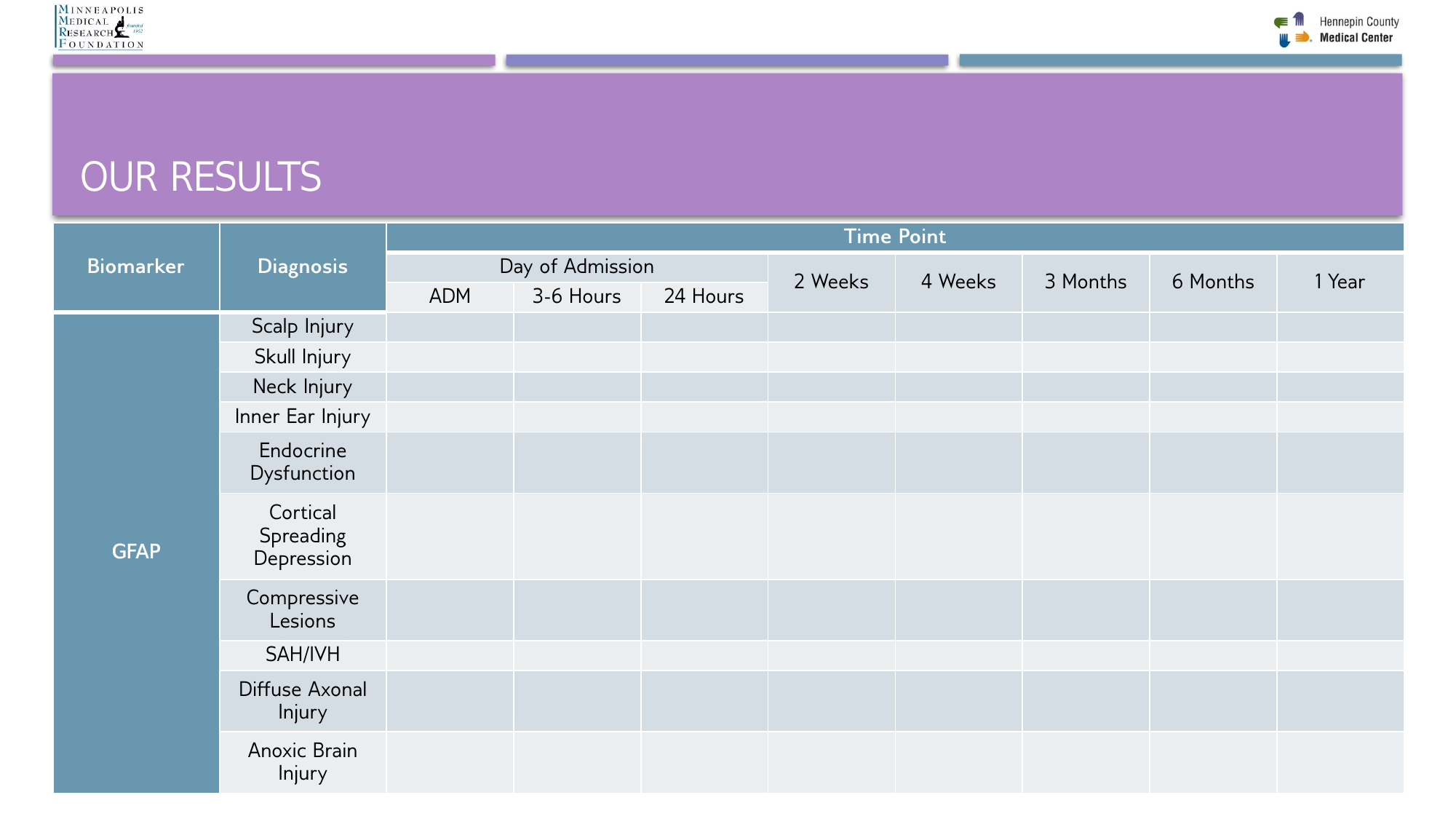

# Our results
| Biomarker | Diagnosis | Time Point |  |  |  |  |  |  |  |
| --- | --- | --- | --- | --- | --- | --- | --- | --- | --- |
|  |  | Day of Admission |  |  | 2 Weeks | 4 Weeks | 3 Months | 6 Months | 1 Year |
|  |  | ADM | 3-6 Hours | 24 Hours |  |  |  |  |  |
| GFAP | Scalp Injury |  |  |  |  |  |  |  |  |
|  | Skull Injury |  |  |  |  |  |  |  |  |
|  | Neck Injury |  |  |  |  |  |  |  |  |
|  | Inner Ear Injury |  |  |  |  |  |  |  |  |
|  | Endocrine Dysfunction |  |  |  |  |  |  |  |  |
|  | Cortical Spreading Depression |  |  |  |  |  |  |  |  |
|  | Compressive Lesions |  |  |  |  |  |  |  |  |
|  | SAH/IVH |  |  |  |  |  |  |  |  |
|  | Diffuse Axonal Injury |  |  |  |  |  |  |  |  |
|  | Anoxic Brain Injury |  |  |  |  |  |  |  |  |